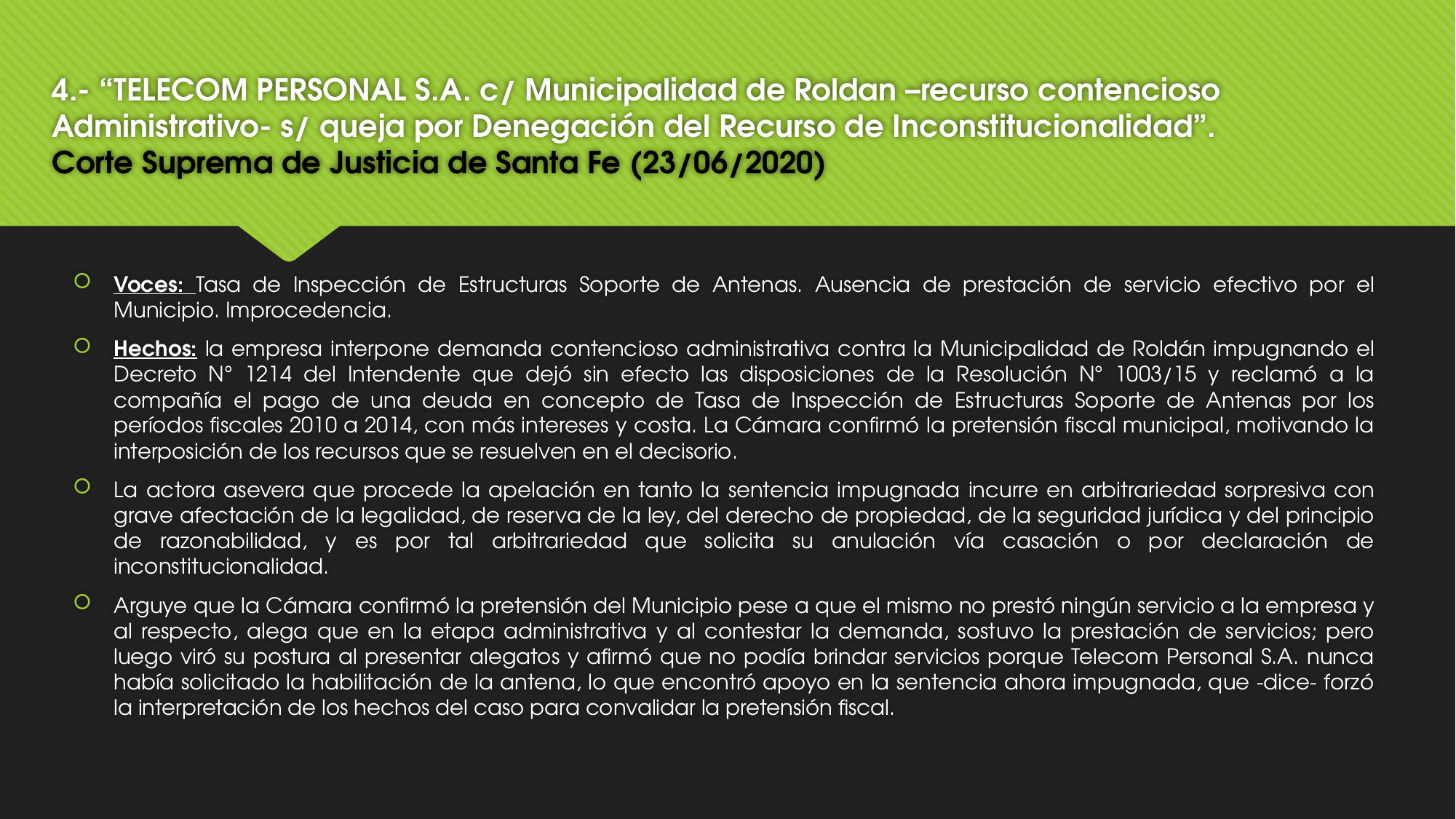

# 4.- “TELECOM PERSONAL S.A. c/ Municipalidad de Roldan –recurso contencioso Administrativo- s/ queja por Denegación del Recurso de Inconstitucionalidad”. Corte Suprema de Justicia de Santa Fe (23/06/2020)
Voces: Tasa de Inspección de Estructuras Soporte de Antenas. Ausencia de prestación de servicio efectivo por el Municipio. Improcedencia.
Hechos: la empresa interpone demanda contencioso administrativa contra la Municipalidad de Roldán impugnando el Decreto N° 1214 del Intendente que dejó sin efecto las disposiciones de la Resolución N° 1003/15 y reclamó a la compañía el pago de una deuda en concepto de Tasa de Inspección de Estructuras Soporte de Antenas por los períodos fiscales 2010 a 2014, con más intereses y costa. La Cámara confirmó la pretensión fiscal municipal, motivando la interposición de los recursos que se resuelven en el decisorio.
La actora asevera que procede la apelación en tanto la sentencia impugnada incurre en arbitrariedad sorpresiva con grave afectación de la legalidad, de reserva de la ley, del derecho de propiedad, de la seguridad jurídica y del principio de razonabilidad, y es por tal arbitrariedad que solicita su anulación vía casación o por declaración de inconstitucionalidad.
Arguye que la Cámara confirmó la pretensión del Municipio pese a que el mismo no prestó ningún servicio a la empresa y al respecto, alega que en la etapa administrativa y al contestar la demanda, sostuvo la prestación de servicios; pero luego viró su postura al presentar alegatos y afirmó que no podía brindar servicios porque Telecom Personal S.A. nunca había solicitado la habilitación de la antena, lo que encontró apoyo en la sentencia ahora impugnada, que -dice- forzó la interpretación de los hechos del caso para convalidar la pretensión fiscal.